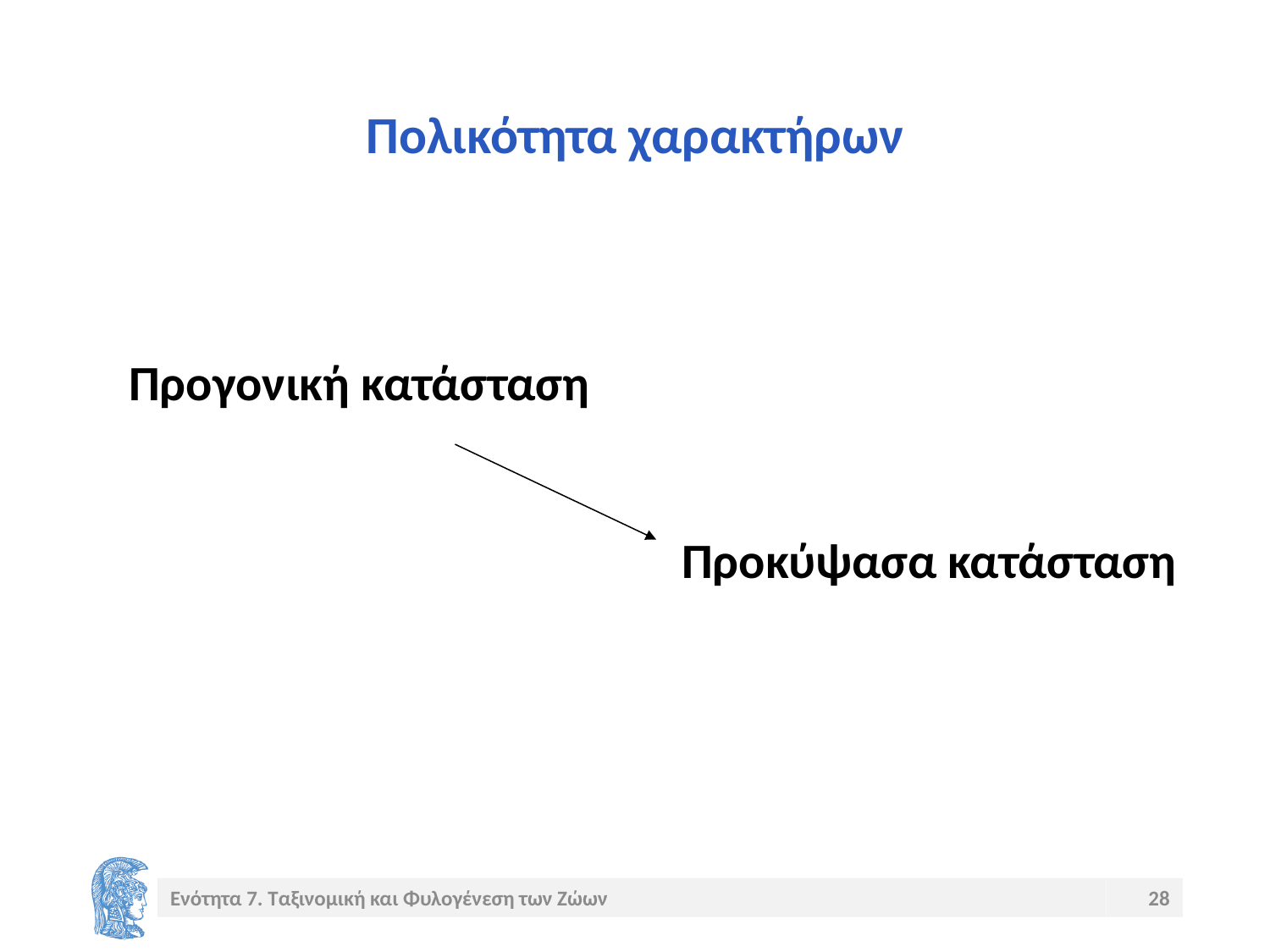

# Πολικότητα χαρακτήρων

Προγονική κατάσταση

				    Προκύψασα κατάσταση

Ενότητα 7. Ταξινομική και Φυλογένεση των Ζώων
28